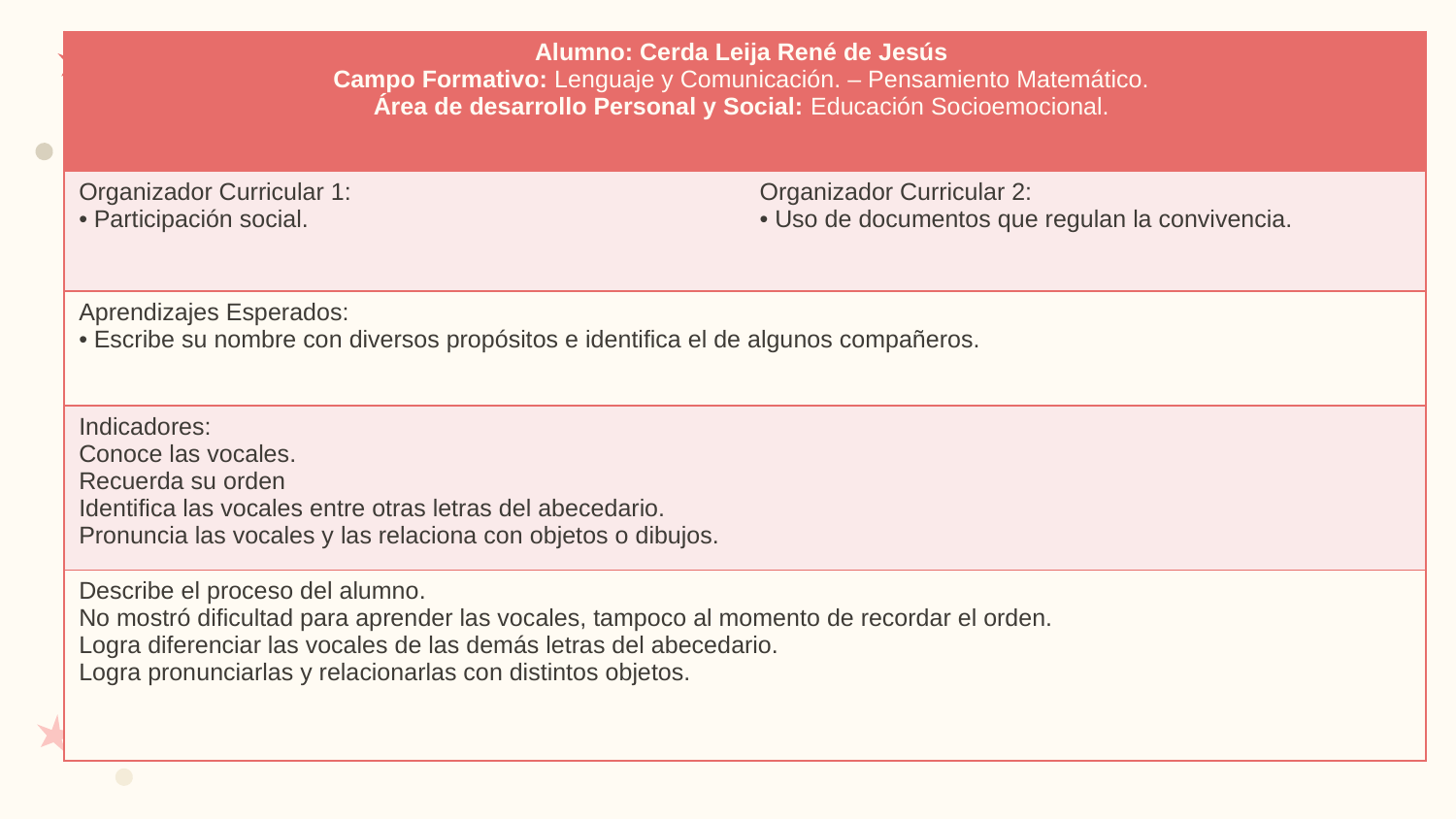

| Alumno: Cerda Leija René de Jesús Campo Formativo: Lenguaje y Comunicación. – Pensamiento Matemático. Área de desarrollo Personal y Social: Educación Socioemocional. |  |
| --- | --- |
| Organizador Curricular 1: • Participación social. | Organizador Curricular 2: • Uso de documentos que regulan la convivencia. |
| Aprendizajes Esperados: • Escribe su nombre con diversos propósitos e identifica el de algunos compañeros. |  |
| Indicadores: Conoce las vocales. Recuerda su orden Identifica las vocales entre otras letras del abecedario. Pronuncia las vocales y las relaciona con objetos o dibujos. |  |
| Describe el proceso del alumno. No mostró dificultad para aprender las vocales, tampoco al momento de recordar el orden. Logra diferenciar las vocales de las demás letras del abecedario. Logra pronunciarlas y relacionarlas con distintos objetos. |  |